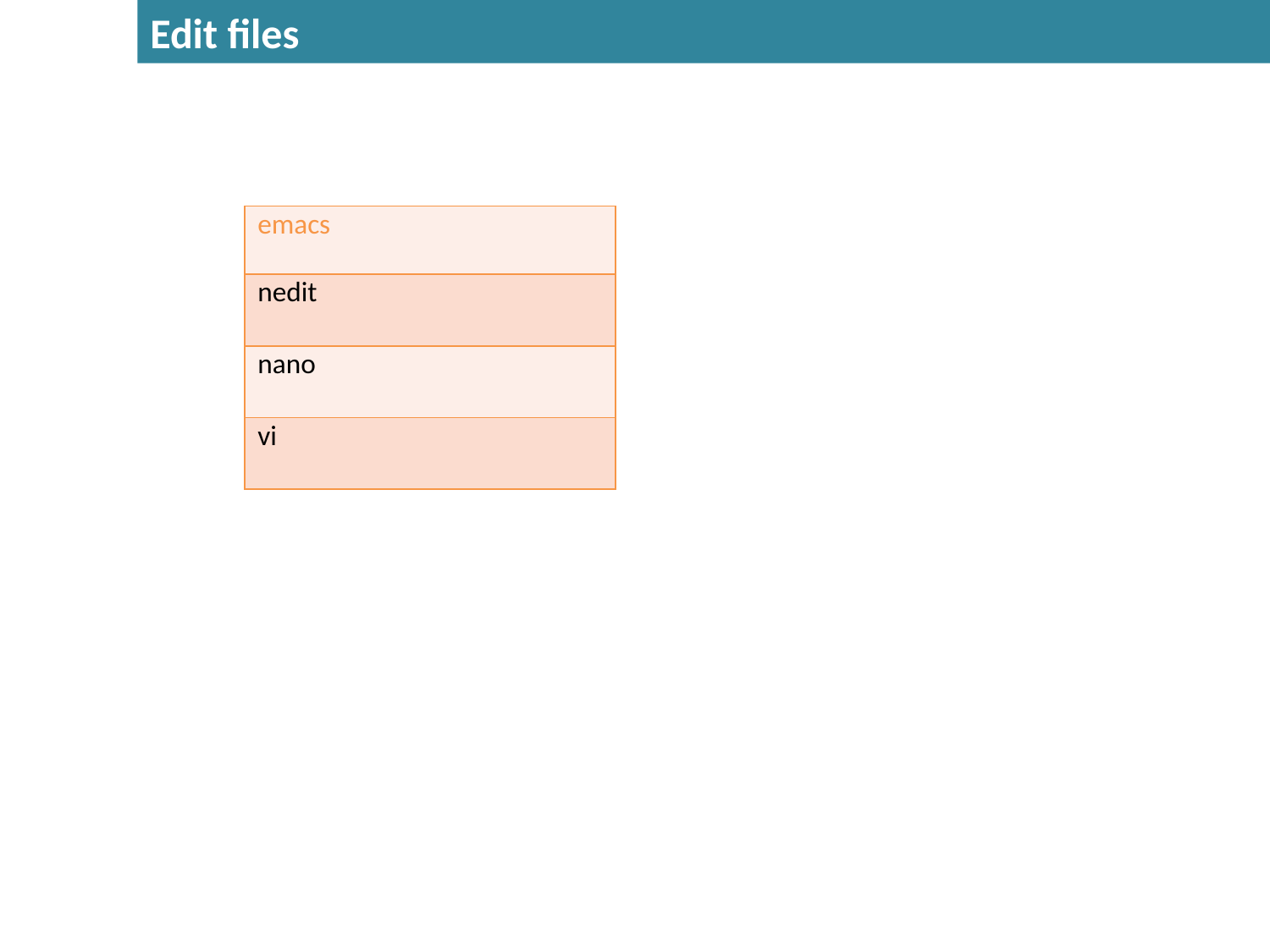

Edit files
| emacs |
| --- |
| nedit |
| nano |
| vi |